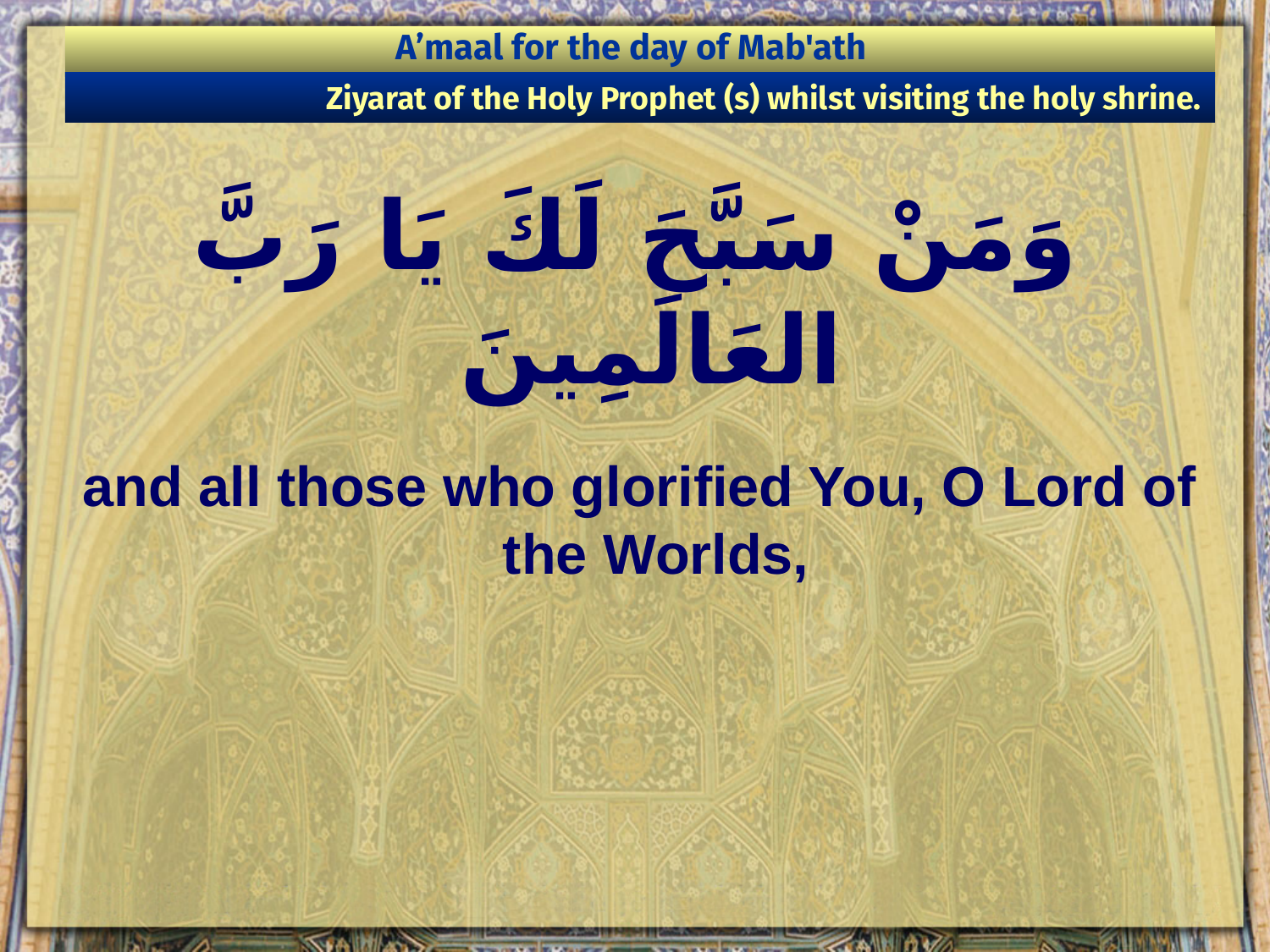

A’maal for the day of Mab'ath
Ziyarat of the Holy Prophet (s) whilst visiting the holy shrine.
# وَمَنْ سَبَّحَ لَكَ يَا رَبَّ العَالَمِينَ
and all those who glorified You, O Lord of the Worlds,